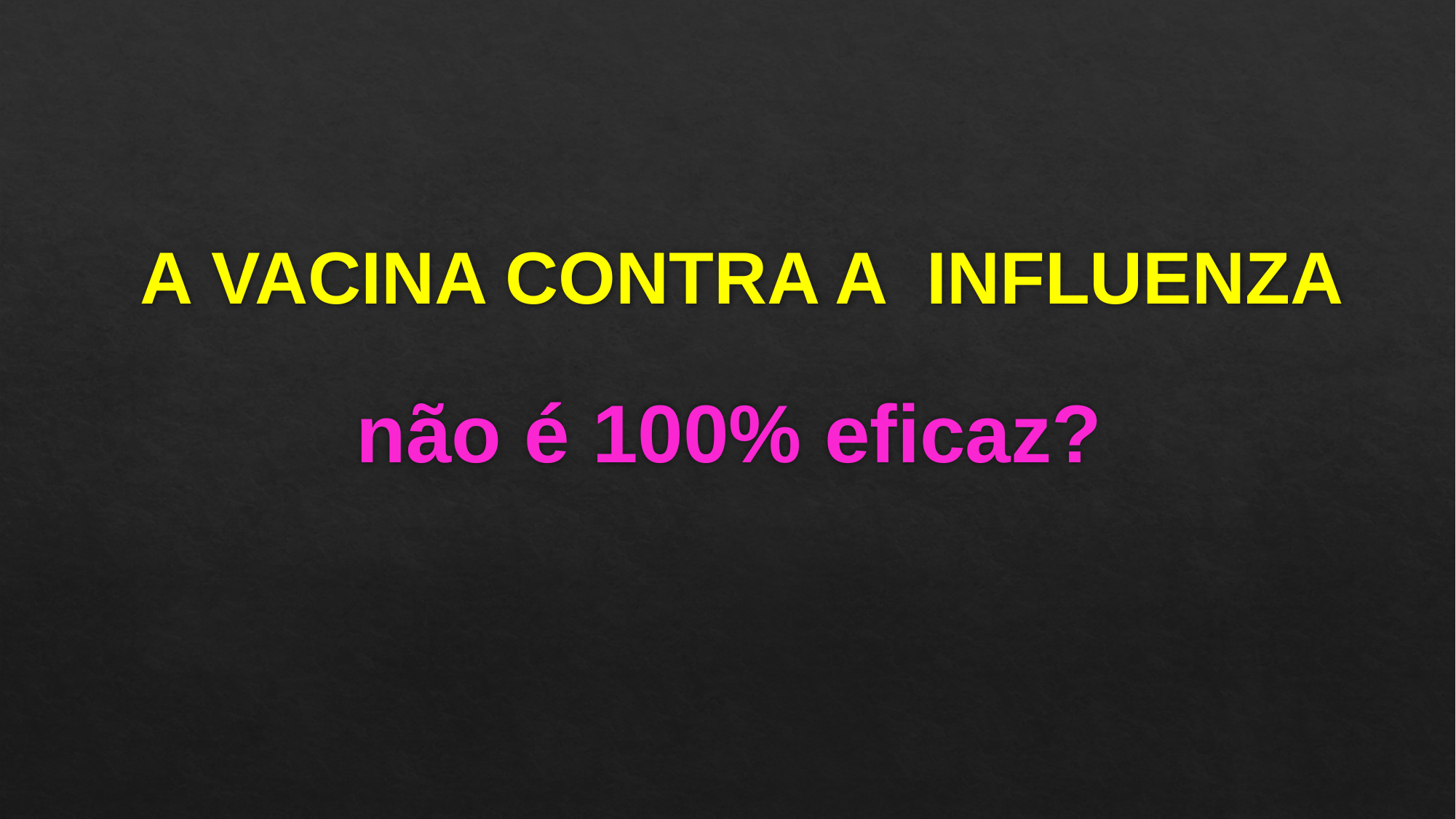

# A VACINA CONTRA A  INFLUENZA
não é 100% eficaz?